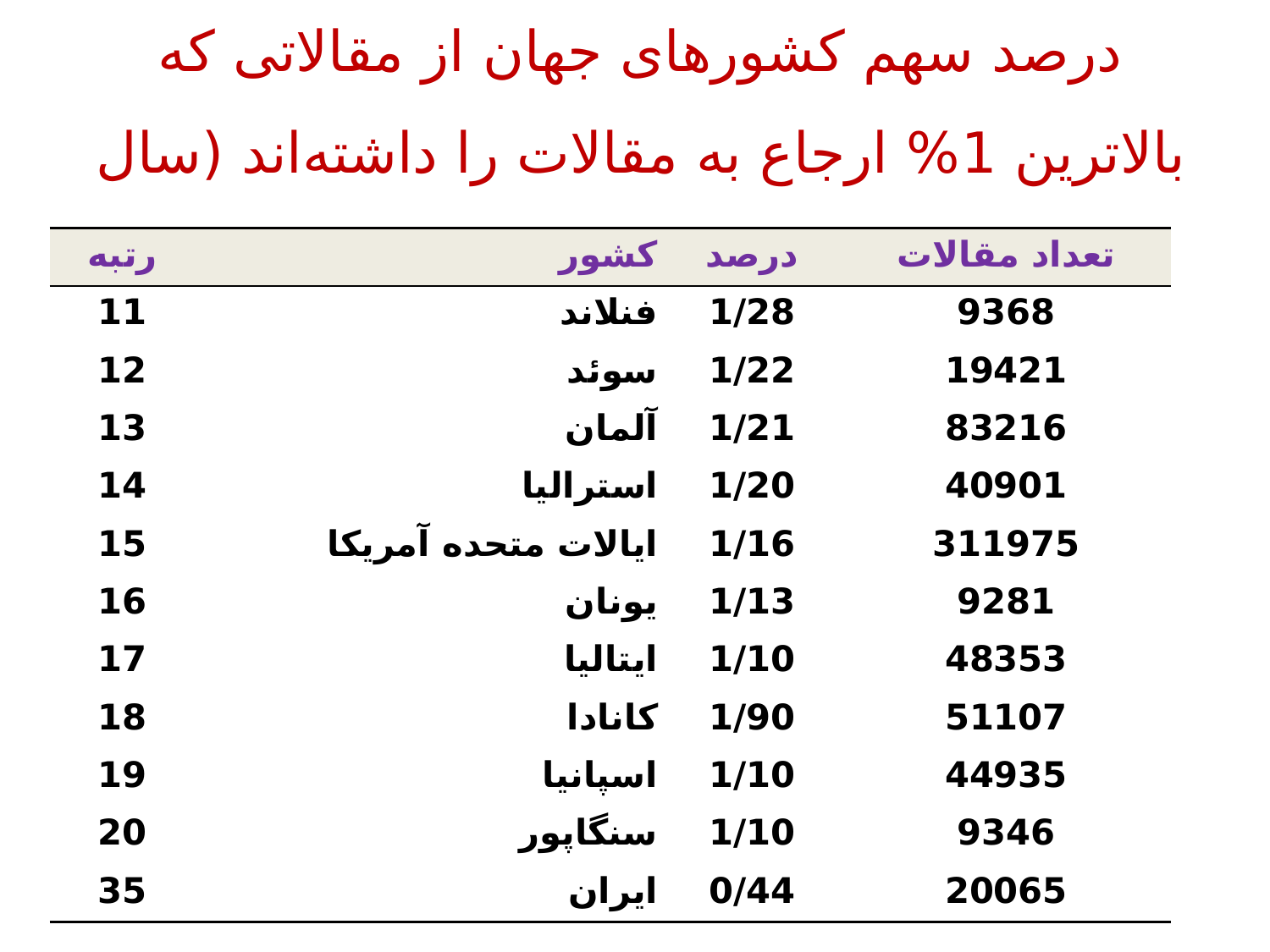

# درصد سهم کشورهای جهان از مقالاتی که بالاترین 1% ارجاع به مقالات را داشته‌اند (سال 2012)
| رتبه | کشور | درصد | تعداد مقالات |
| --- | --- | --- | --- |
| 11 | فنلاند | 1/28 | 9368 |
| 12 | سوئد | 1/22 | 19421 |
| 13 | آلمان | 1/21 | 83216 |
| 14 | استرالیا | 1/20 | 40901 |
| 15 | ایالات متحده آمریکا | 1/16 | 311975 |
| 16 | یونان | 1/13 | 9281 |
| 17 | ایتالیا | 1/10 | 48353 |
| 18 | کانادا | 1/90 | 51107 |
| 19 | اسپانیا | 1/10 | 44935 |
| 20 | سنگاپور | 1/10 | 9346 |
| 35 | ایران | 0/44 | 20065 |